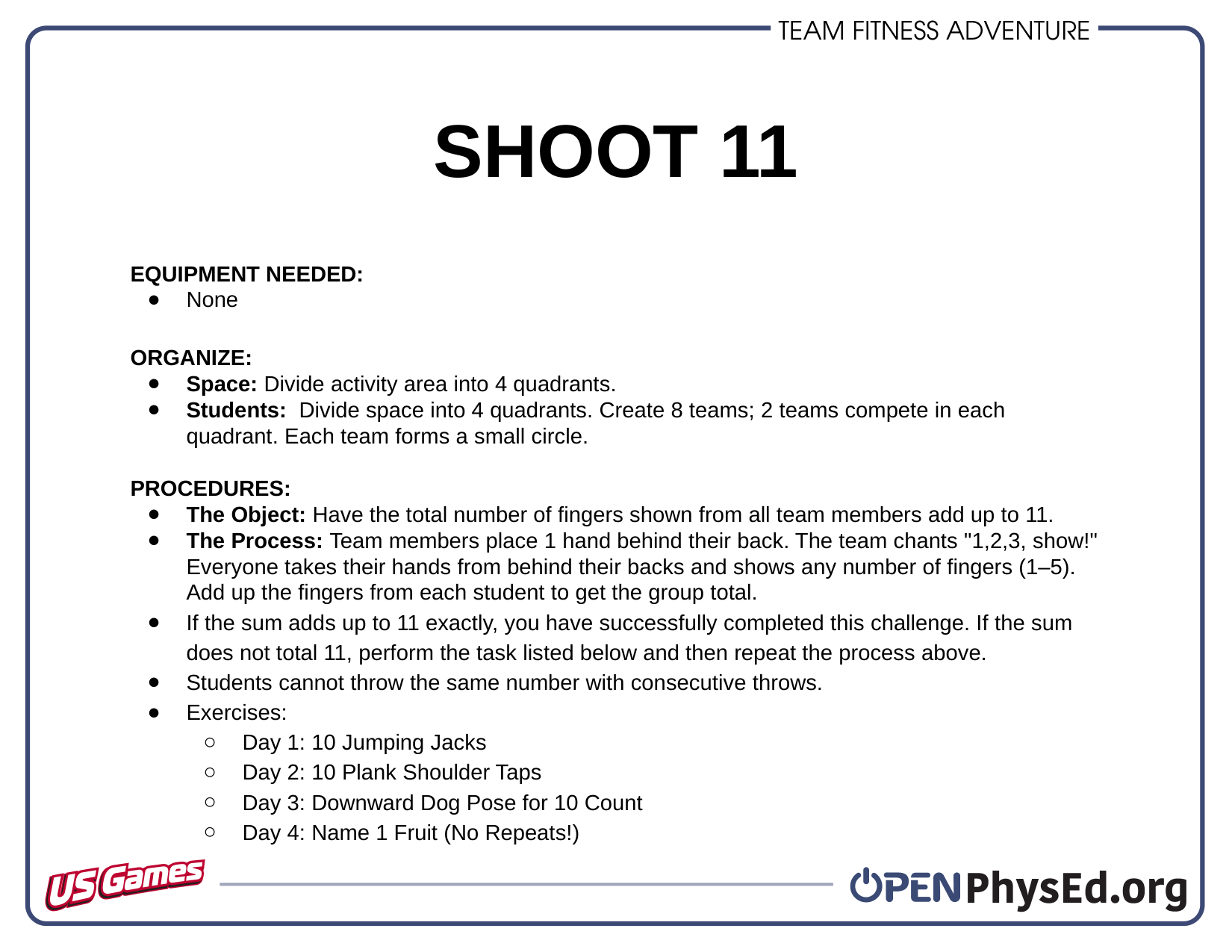

SHOOT 11

EQUIPMENT NEEDED:
None

ORGANIZE:
Space: Divide activity area into 4 quadrants.
Students:  Divide space into 4 quadrants. Create 8 teams; 2 teams compete in each quadrant. Each team forms a small circle.

PROCEDURES:
The Object: Have the total number of fingers shown from all team members add up to 11.
The Process: Team members place 1 hand behind their back. The team chants "1,2,3, show!" Everyone takes their hands from behind their backs and shows any number of fingers (1–5).  Add up the fingers from each student to get the group total.
If the sum adds up to 11 exactly, you have successfully completed this challenge. If the sum does not total 11, perform the task listed below and then repeat the process above.
Students cannot throw the same number with consecutive throws.
Exercises:
Day 1: 10 Jumping Jacks
Day 2: 10 Plank Shoulder Taps
Day 3: Downward Dog Pose for 10 Count
Day 4: Name 1 Fruit (No Repeats!)